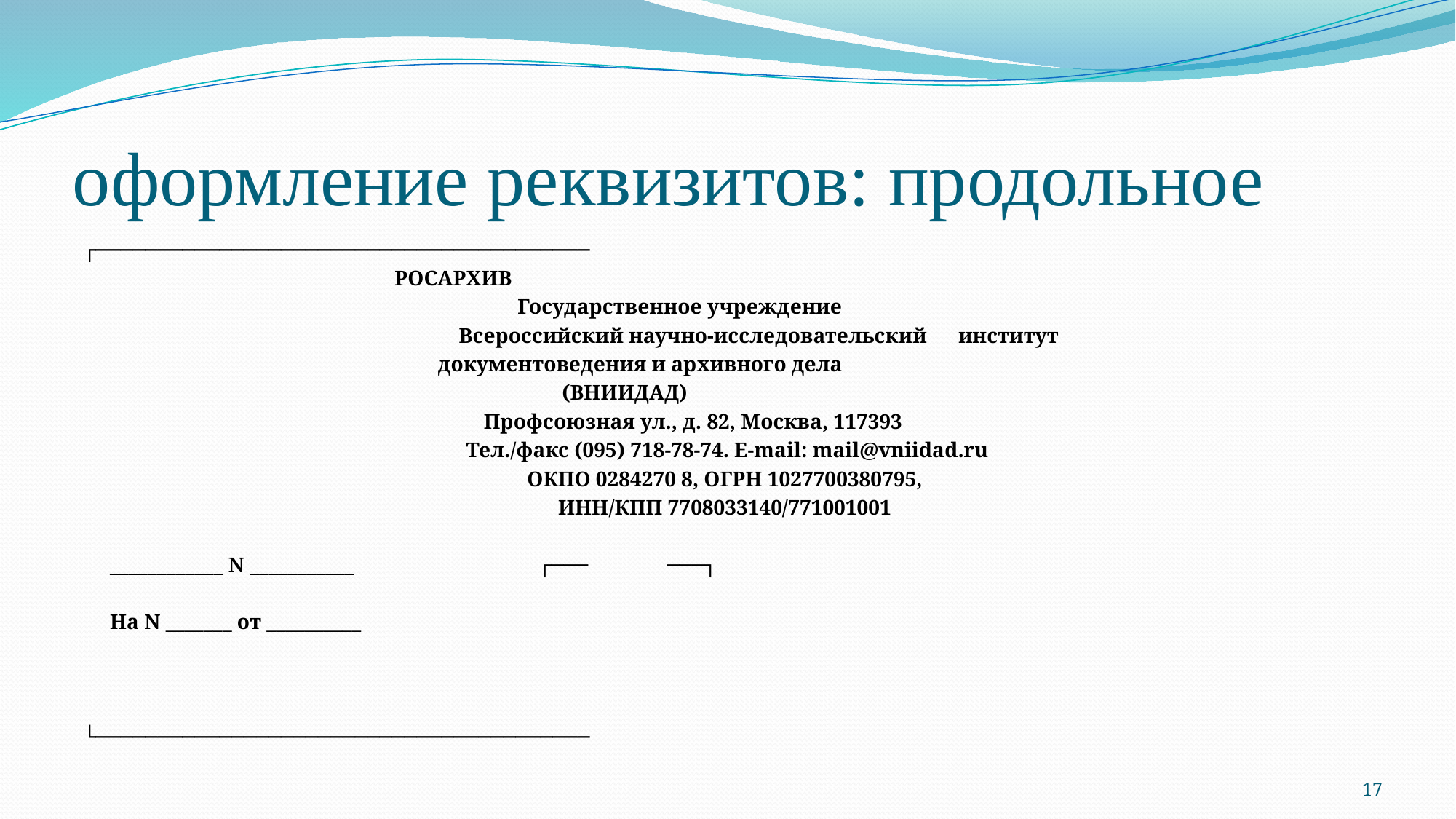

# оформление реквизитов: продольное
┌────────────────────────────────────────
                                                           РОСАРХИВ
Государственное учреждение
             Всероссийский научно-исследовательский      институт
документоведения и архивного дела
 (ВНИИДАД)
Профсоюзная ул., д. 82, Москва, 117393
       Тел./факс (095) 718-78-74. E-mail: mail@vniidad.ru
              ОКПО 0284270 8, ОГРН 1027700380795,
                 ИНН/КПП 7708033140/771001001

     ____________ N ___________                                   ┌───               ───┐

     На N _______ от __________

└────────────────────────────────────────

17